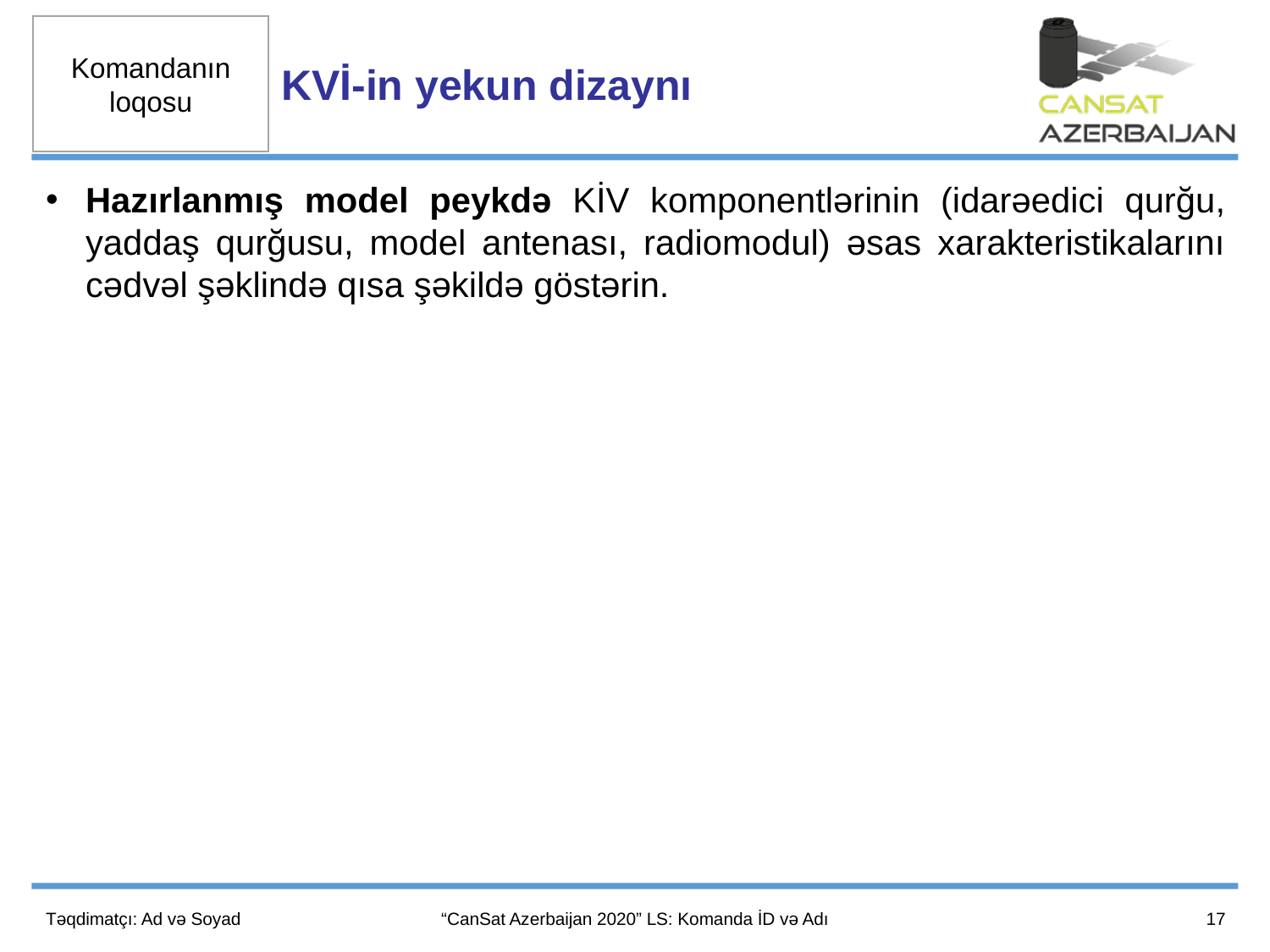

KVİ-in yekun dizaynı
Hazırlanmış model peykdə KİV komponentlərinin (idarəedici qurğu, yaddaş qurğusu, model antenası, radiomodul) əsas xarakteristikalarını cədvəl şəklində qısa şəkildə göstərin.

17
Təqdimatçı: Ad və Soyad
“CanSat Azerbaijan 2020” LS: Komanda İD və Adı